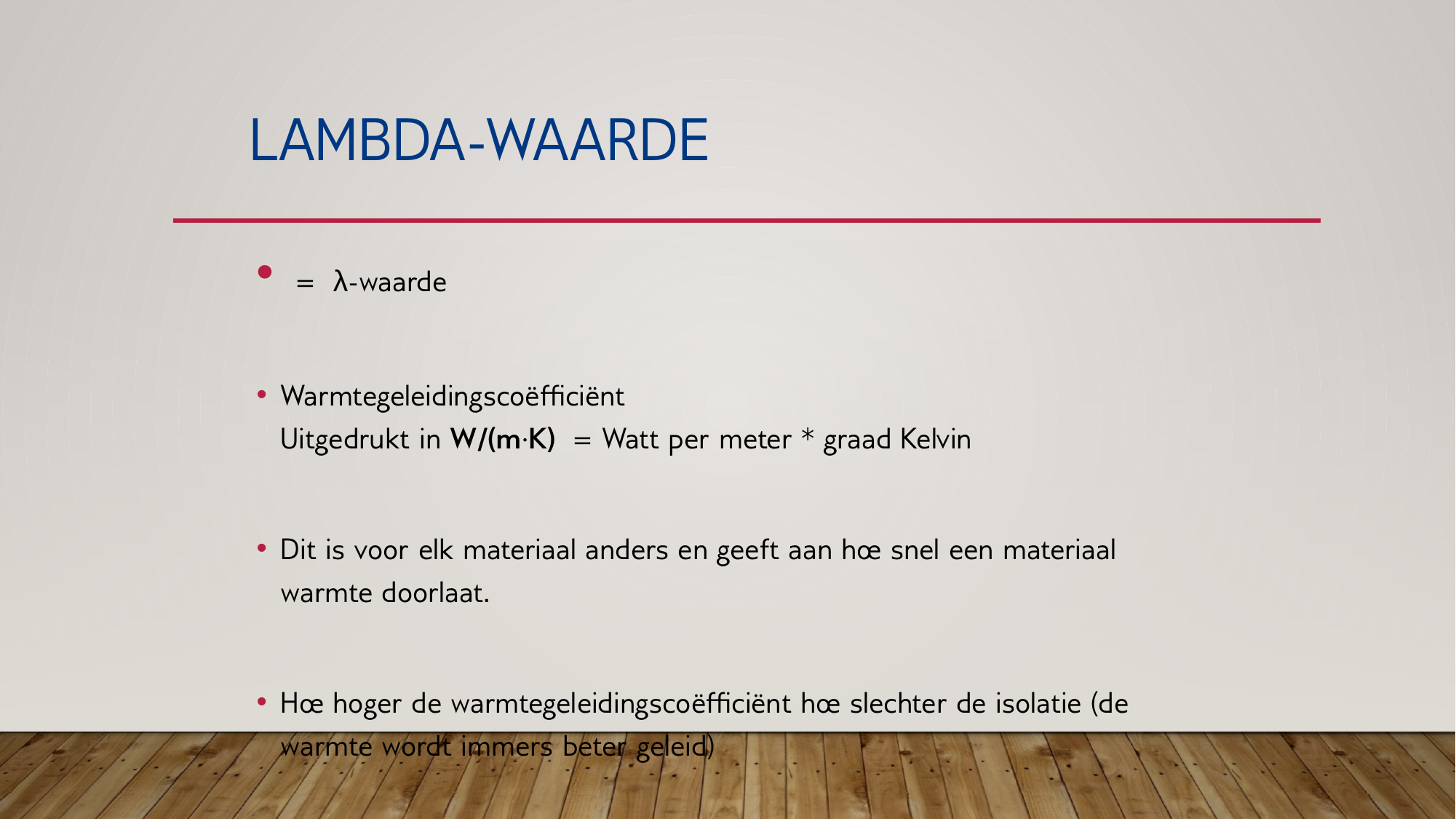

# Lambda-waarde
 =  λ-waarde

Warmtegeleidingscoëfficiënt
Uitgedrukt in W/(m·K)  = Watt per meter * graad Kelvin

Dit is voor elk materiaal anders en geeft aan hoe snel een materiaal warmte doorlaat.

Hoe hoger de warmtegeleidingscoëfficiënt hoe slechter de isolatie (de warmte wordt immers beter geleid)